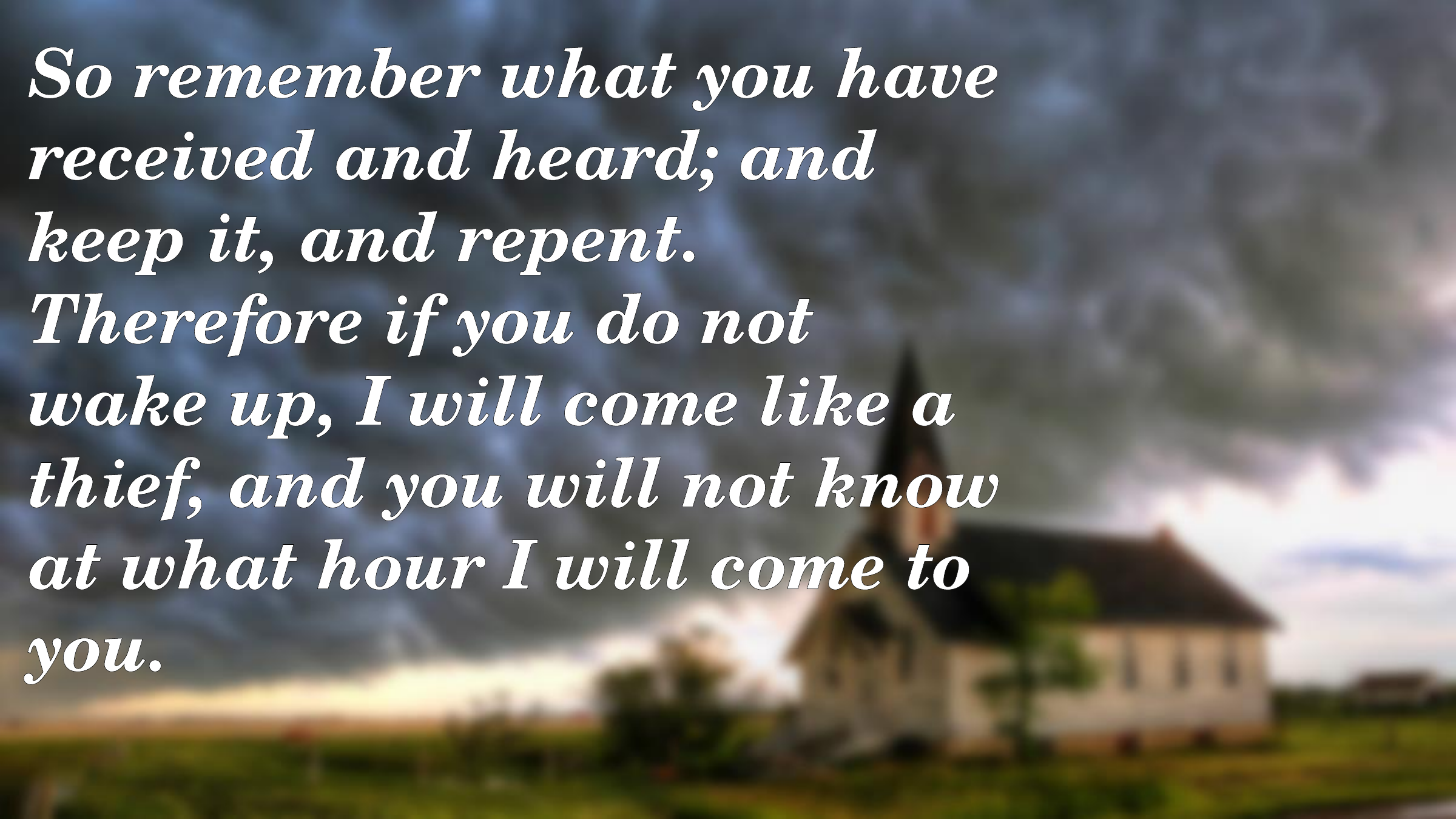

So remember what you have received and heard; and keep it, and repent. Therefore if you do not wake up, I will come like a thief, and you will not know at what hour I will come to you.